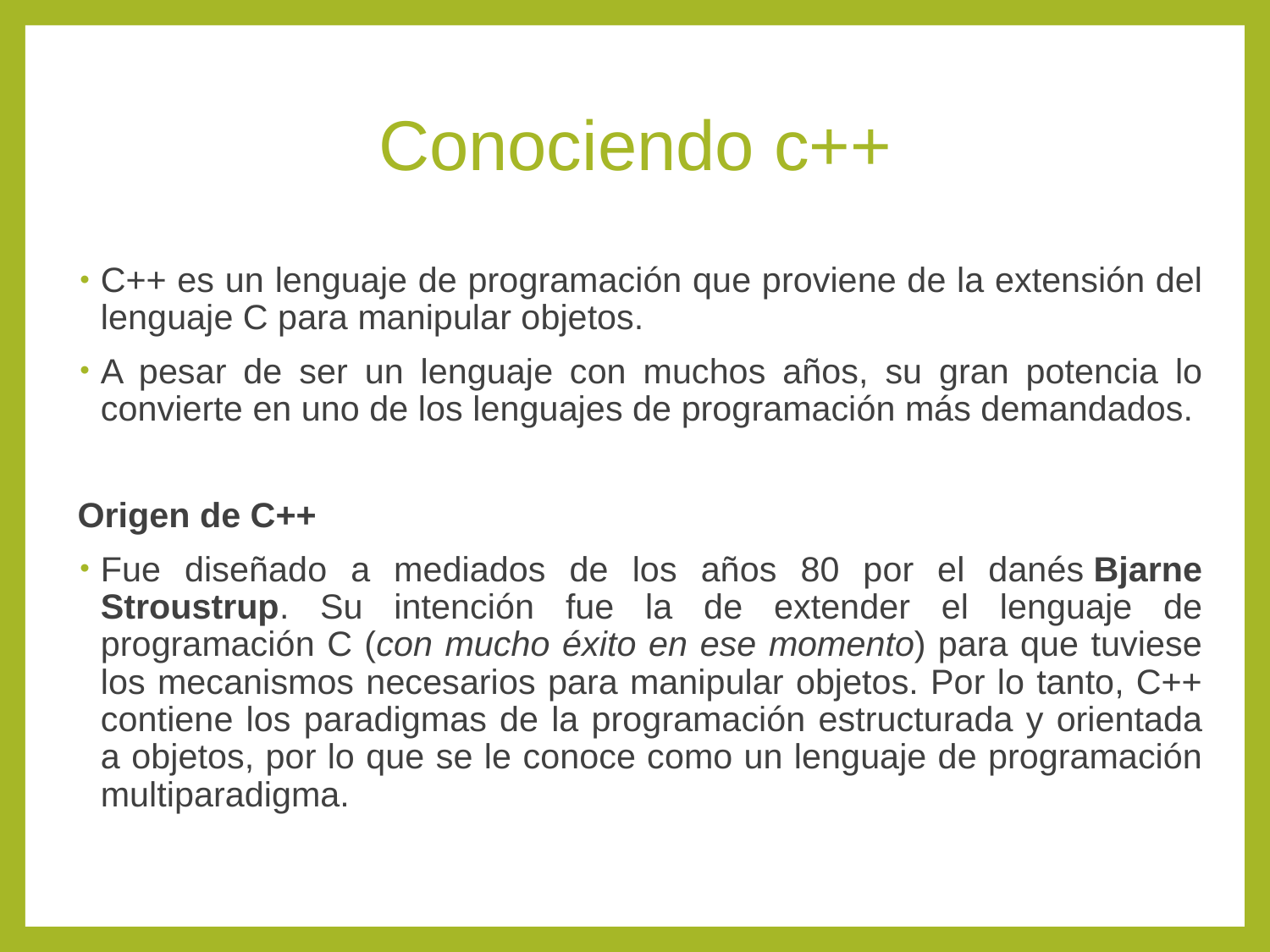

# Conociendo c++
C++ es un lenguaje de programación que proviene de la extensión del lenguaje C para manipular objetos.
A pesar de ser un lenguaje con muchos años, su gran potencia lo convierte en uno de los lenguajes de programación más demandados.

Origen de C++
Fue diseñado a mediados de los años 80 por el danés Bjarne Stroustrup. Su intención fue la de extender el lenguaje de programación C (con mucho éxito en ese momento) para que tuviese los mecanismos necesarios para manipular objetos. Por lo tanto, C++ contiene los paradigmas de la programación estructurada y orientada a objetos, por lo que se le conoce como un lenguaje de programación multiparadigma.